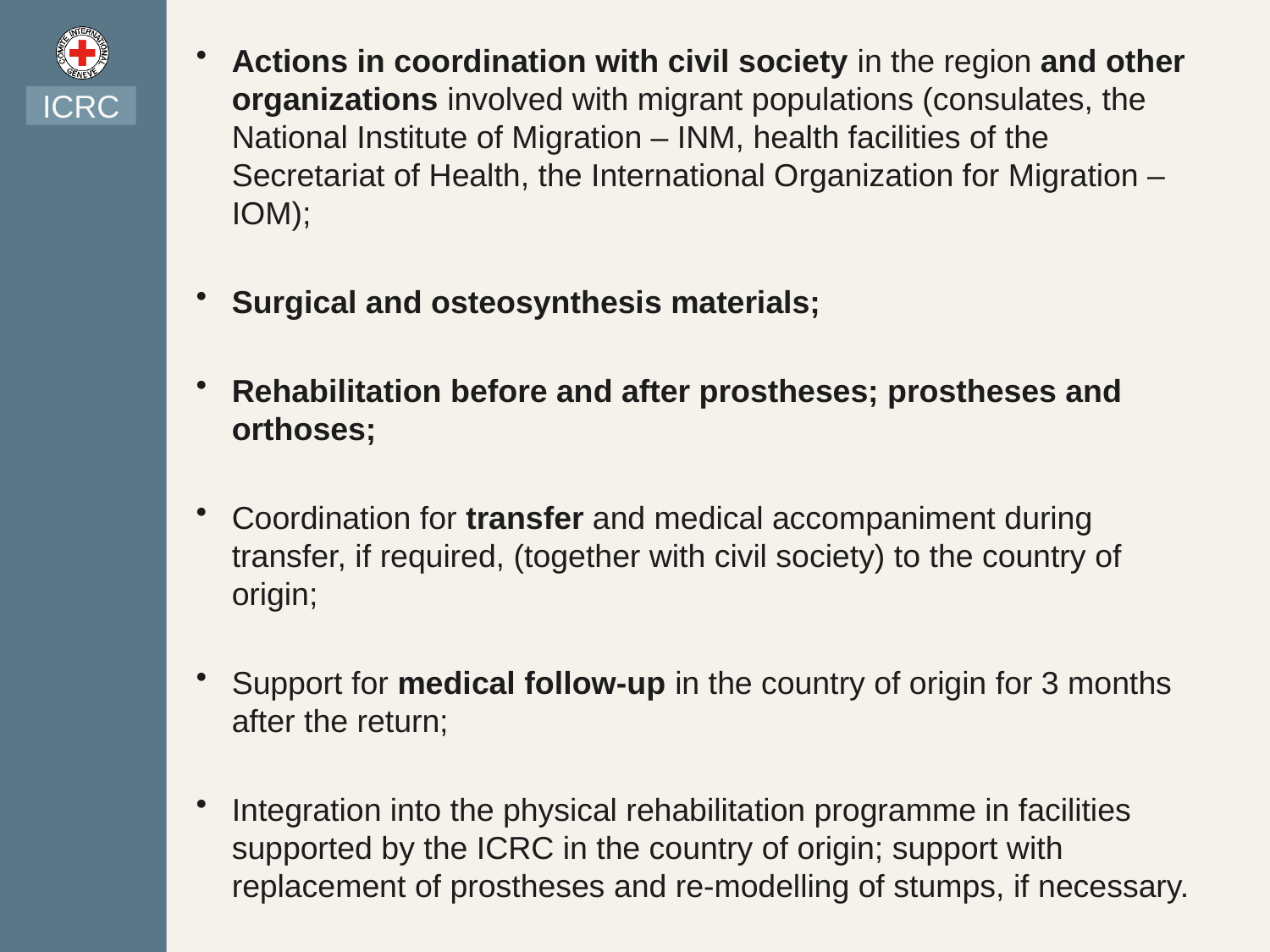

Actions in coordination with civil society in the region and other organizations involved with migrant populations (consulates, the National Institute of Migration – INM, health facilities of the Secretariat of Health, the International Organization for Migration – IOM);

Surgical and osteosynthesis materials;

Rehabilitation before and after prostheses; prostheses and orthoses;

Coordination for transfer and medical accompaniment during transfer, if required, (together with civil society) to the country of origin;

Support for medical follow-up in the country of origin for 3 months after the return;

Integration into the physical rehabilitation programme in facilities supported by the ICRC in the country of origin; support with replacement of prostheses and re-modelling of stumps, if necessary.
ICRC